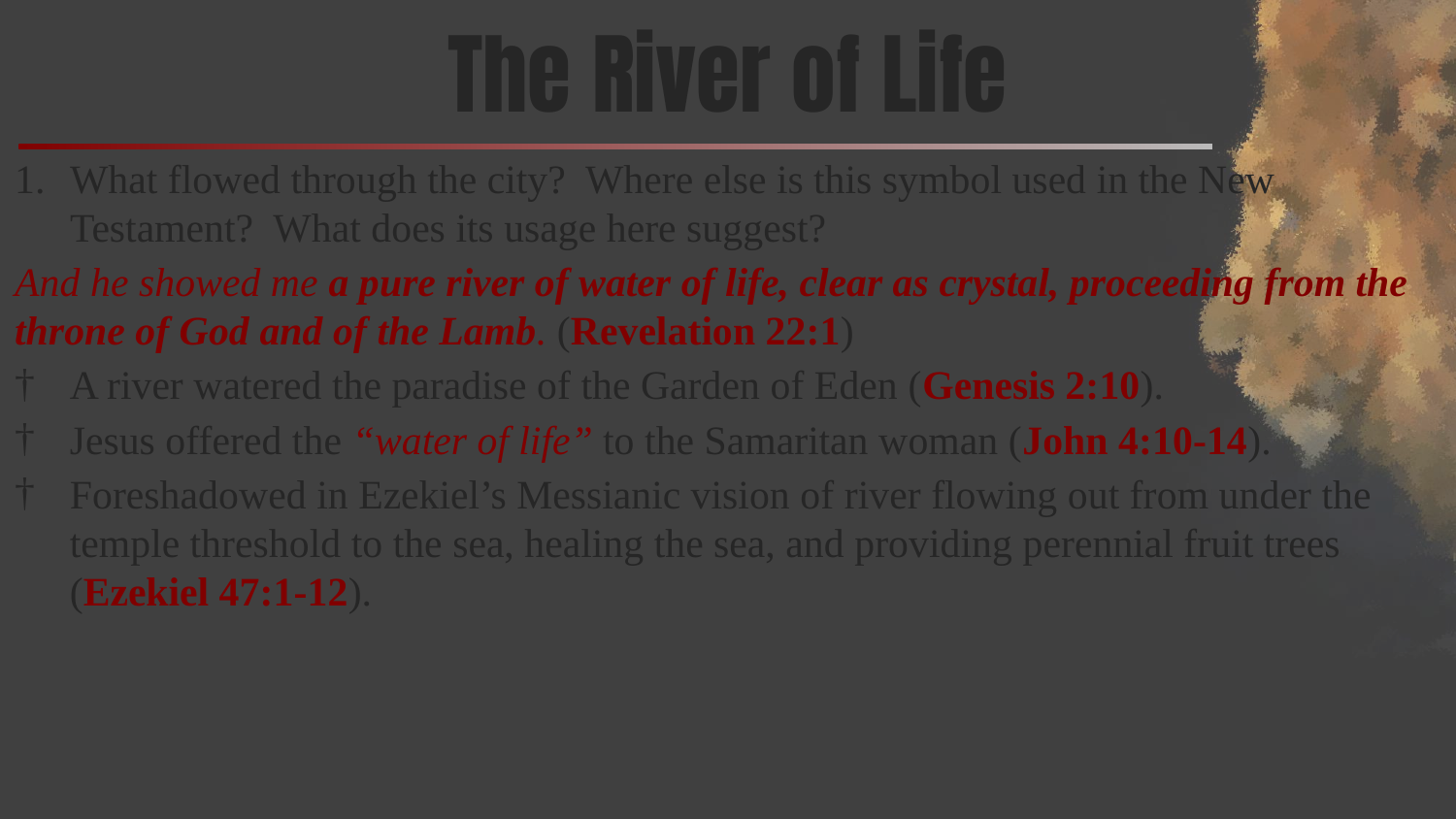

# The River of Life
What flowed through the city?  Where else is this symbol used in the New Testament?  What does its usage here suggest?
And he showed me a pure river of water of life, clear as crystal, proceeding from the throne of God and of the Lamb. (Revelation 22:1)
A river watered the paradise of the Garden of Eden (Genesis 2:10).
Jesus offered the “water of life” to the Samaritan woman (John 4:10-14).
Foreshadowed in Ezekiel’s Messianic vision of river flowing out from under the temple threshold to the sea, healing the sea, and providing perennial fruit trees (Ezekiel 47:1-12).